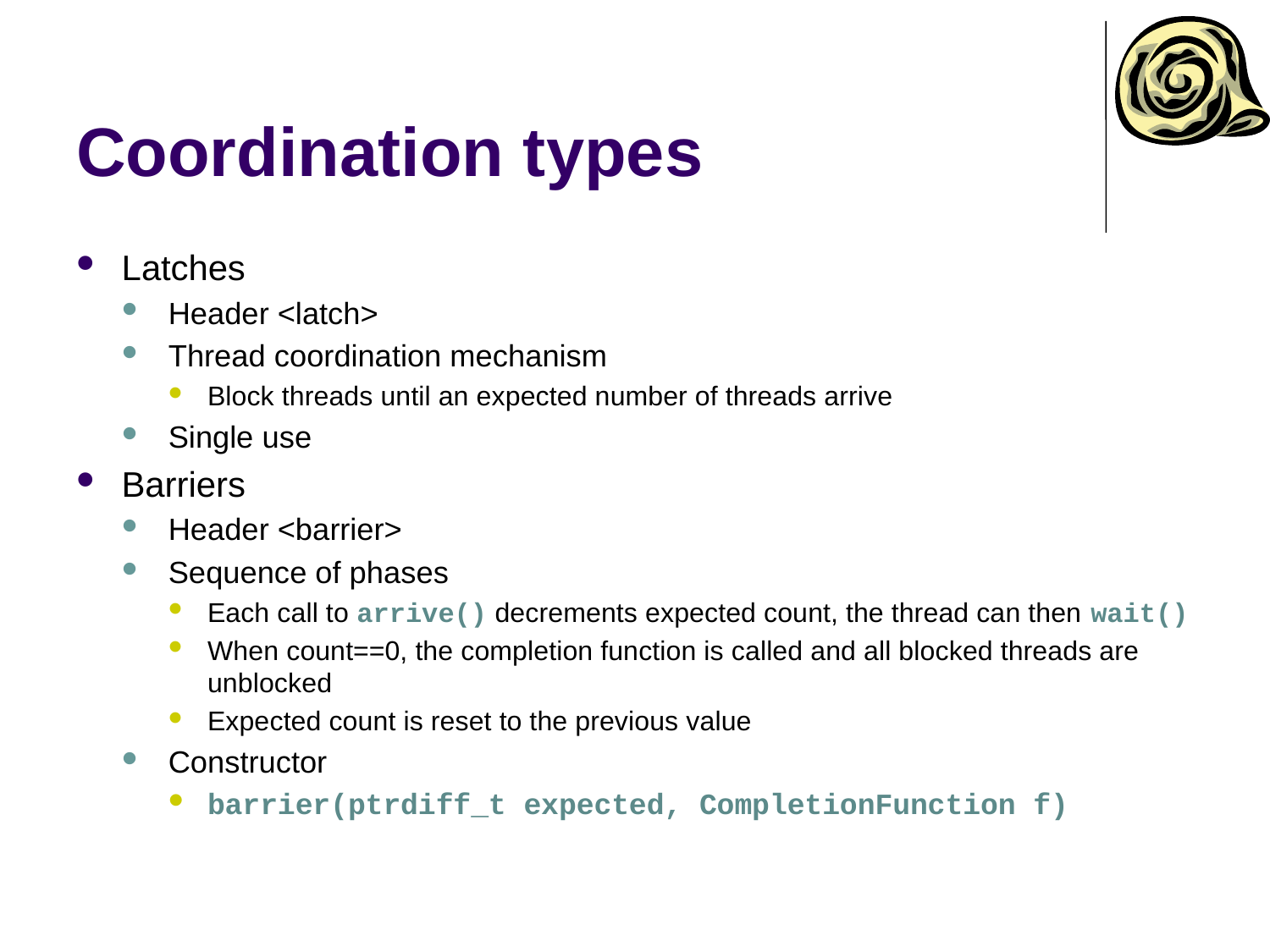

# Coordination types
Latches
Header <latch>
Thread coordination mechanism
Block threads until an expected number of threads arrive
Single use
Barriers
Header <barrier>
Sequence of phases
Each call to arrive() decrements expected count, the thread can then wait()
When count==0, the completion function is called and all blocked threads are unblocked
Expected count is reset to the previous value
Constructor
barrier(ptrdiff_t expected, CompletionFunction f)